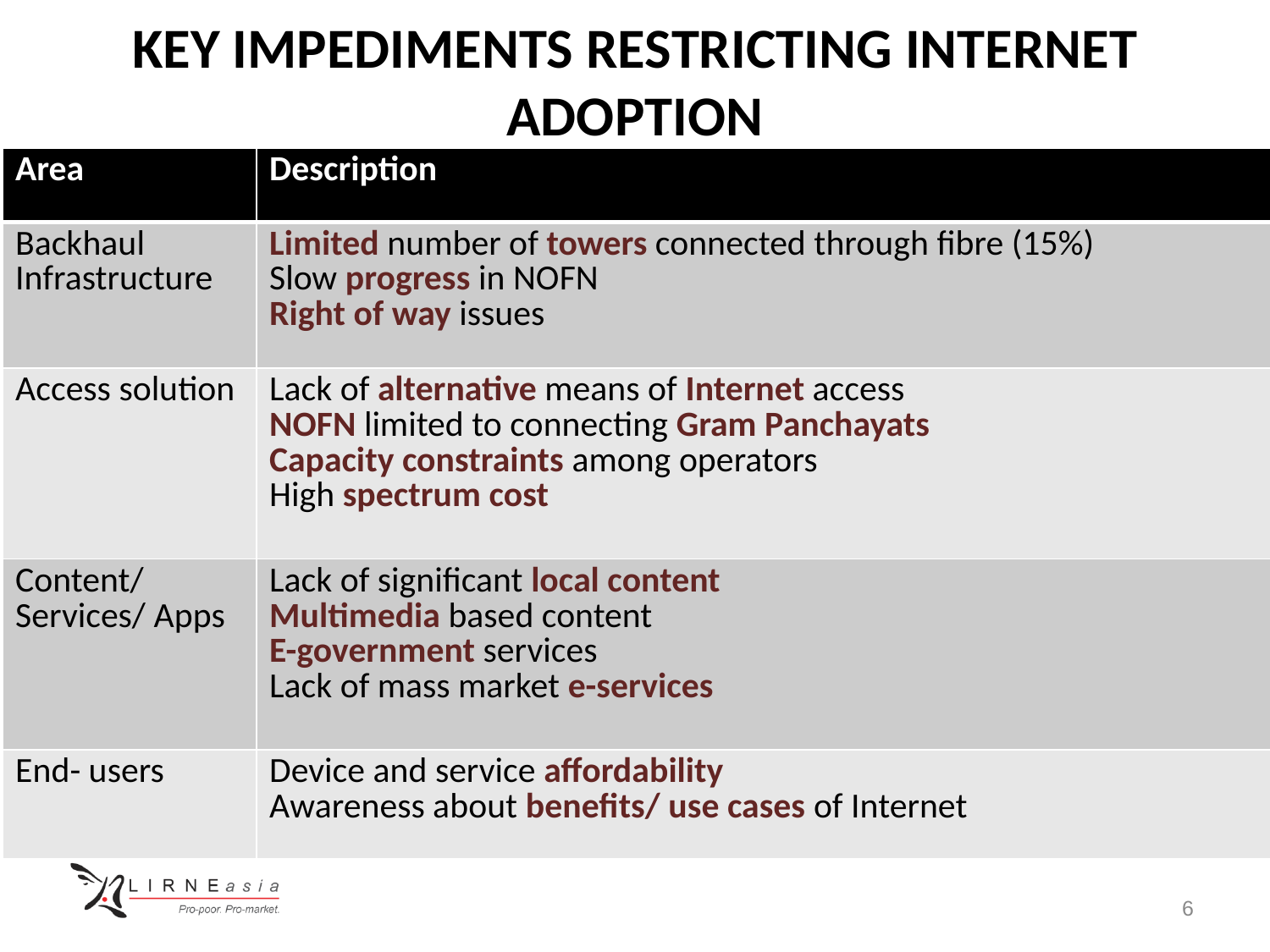

# KEY IMPEDIMENTS RESTRICTING INTERNET ADOPTION
| Area | Description |
| --- | --- |
| Backhaul Infrastructure | Limited number of towers connected through fibre (15%) Slow progress in NOFN Right of way issues |
| Access solution | Lack of alternative means of Internet access NOFN limited to connecting Gram Panchayats Capacity constraints among operators High spectrum cost |
| Content/ Services/ Apps | Lack of significant local content Multimedia based content E-government services Lack of mass market e-services |
| End- users | Device and service affordability Awareness about benefits/ use cases of Internet |
6